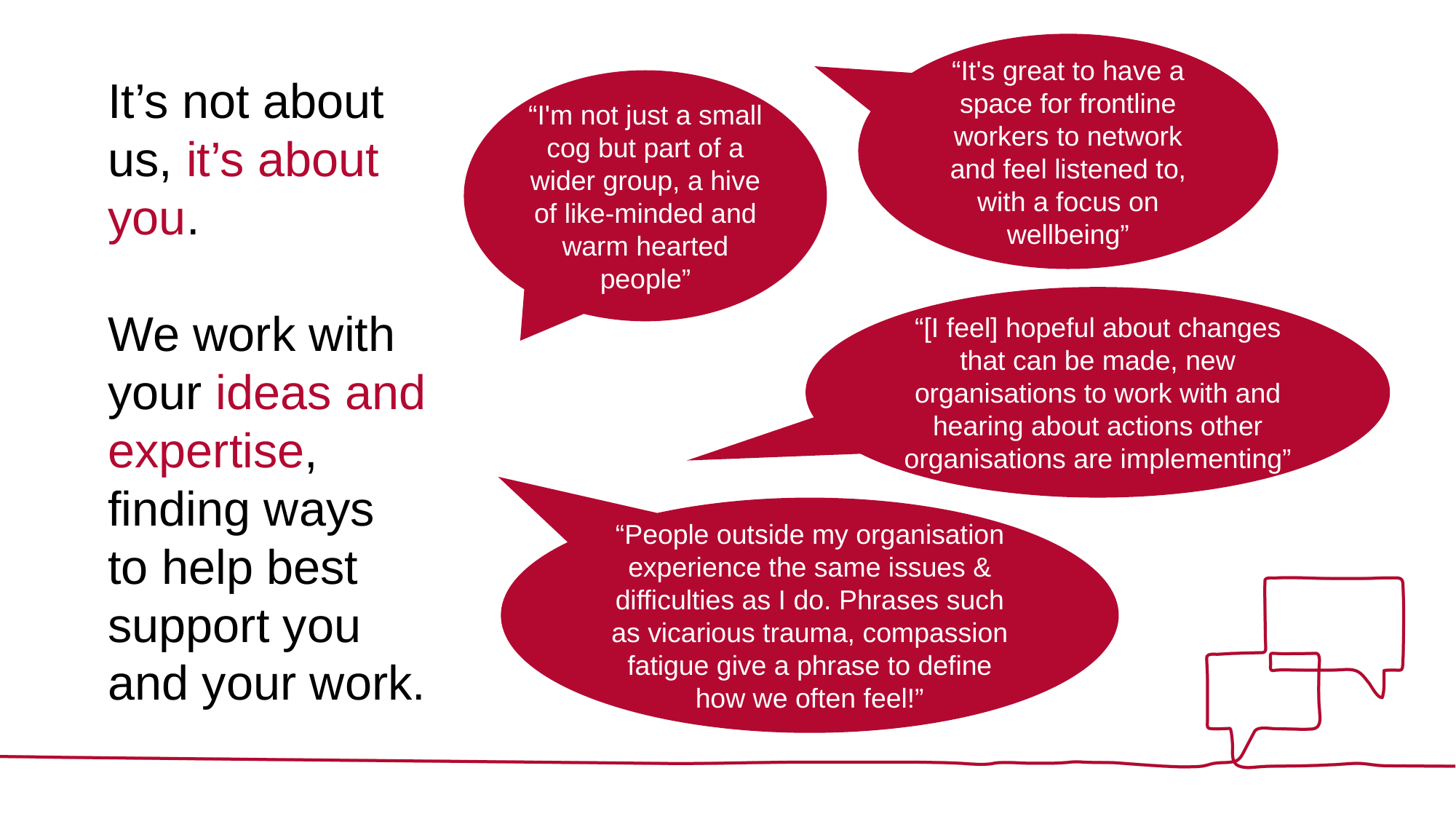

“It's great to have a space for frontline workers to network and feel listened to, with a focus on wellbeing”
It’s not about us, it’s about you.

We work with your ideas and expertise, finding ways to help best support you and your work.
“I'm not just a small cog but part of a wider group, a hive of like-minded and warm hearted people”
“[I feel] hopeful about changes that can be made, new organisations to work with and hearing about actions other organisations are implementing”
“People outside my organisation experience the same issues & difficulties as I do. Phrases such as vicarious trauma, compassion fatigue give a phrase to define how we often feel!”